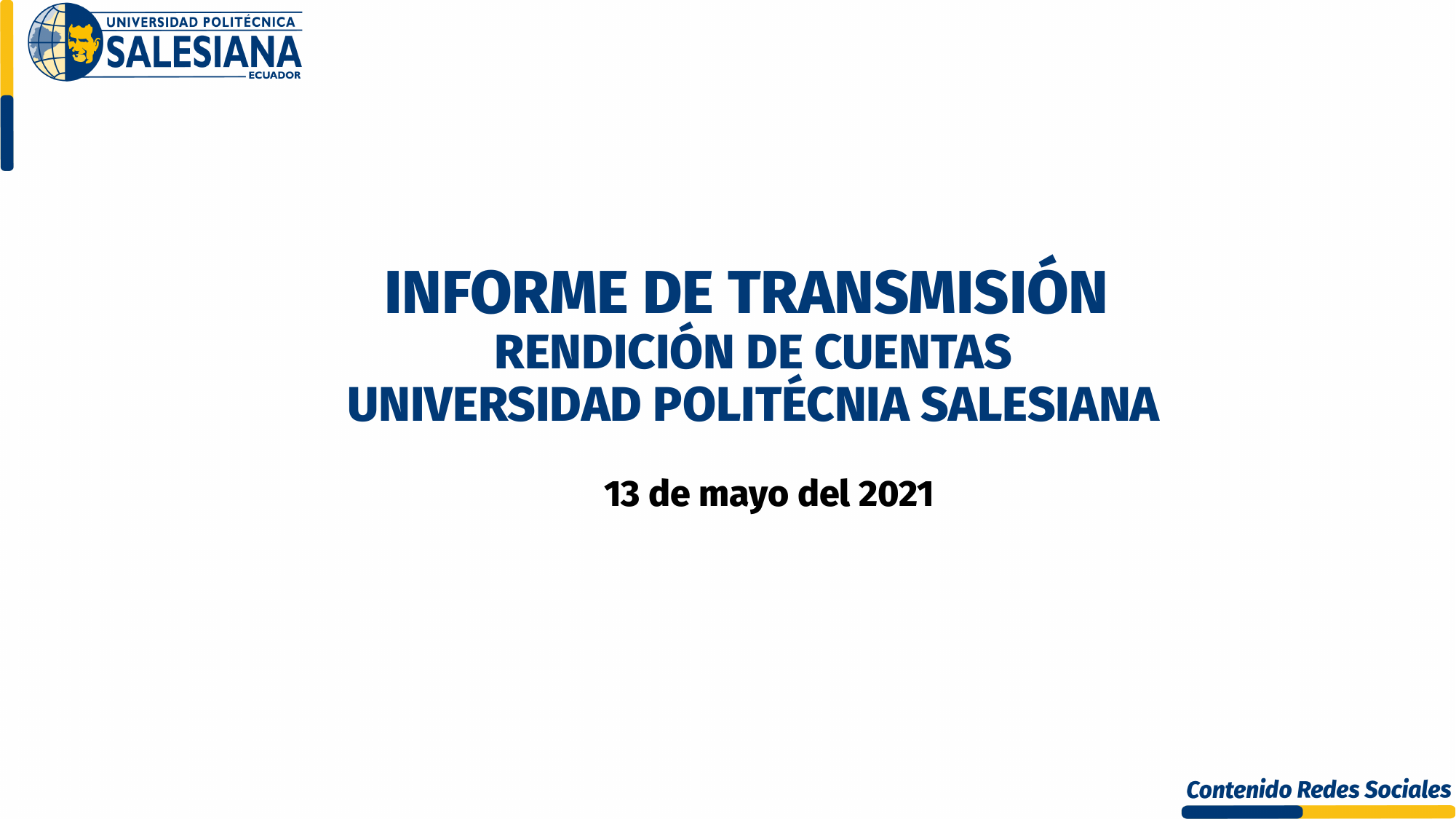

# INFORME DE TRANSMISIÓN RENDICIÓN DE CUENTAS UNIVERSIDAD POLITÉCNIA SALESIANA
13 de mayo del 2021